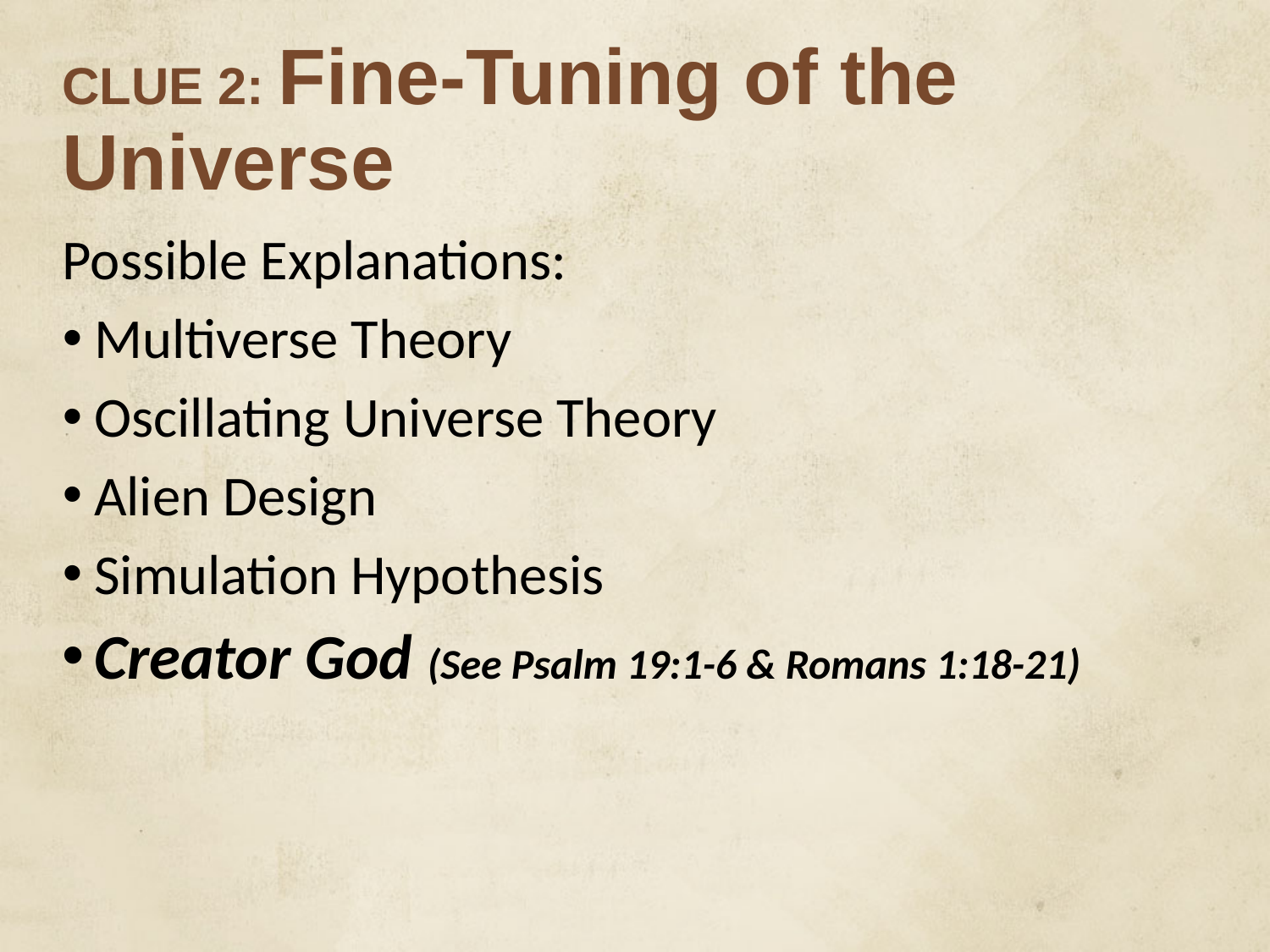

# CLUE 2: Fine-Tuning of the Universe
Possible Explanations:
Multiverse Theory
Oscillating Universe Theory
Alien Design
Simulation Hypothesis
Creator God (See Psalm 19:1-6 & Romans 1:18-21)